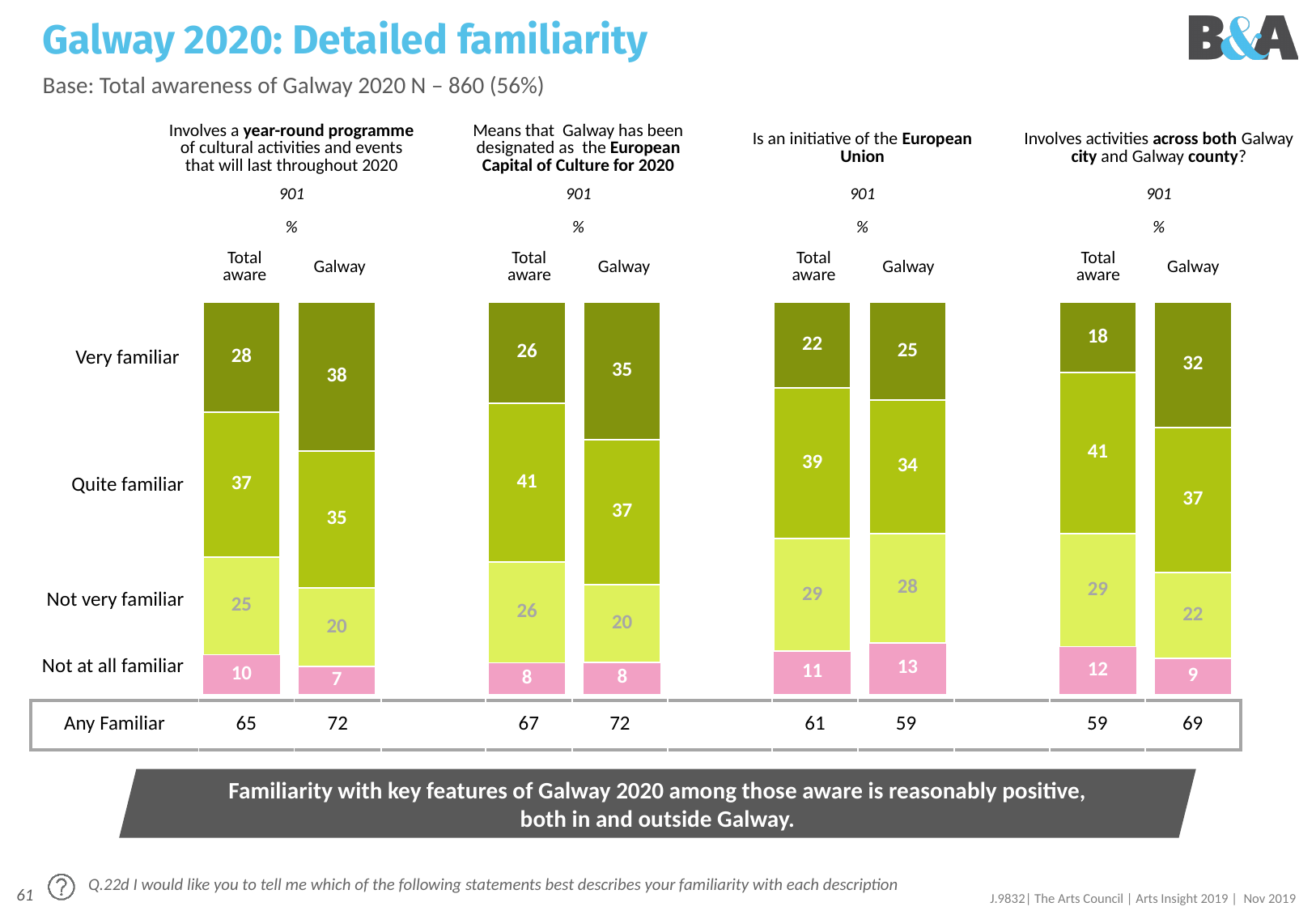

# Galway 2020: Detailed familiarity
Base: Total awareness of Galway 2020 N – 860 (56%)
| Involves a year-round programme of cultural activities and events that will last throughout 2020 |  | Means that Galway has been designated as the European Capital of Culture for 2020 |  | Is an initiative of the European Union |  | Involves activities across both Galway city and Galway county? |
| --- | --- | --- | --- | --- | --- | --- |
| 901 |  | 901 |  | 901 |  | 901 |
| % |  | % |  | % |  | % |
| Total aware | Galway |  | Total aware | Galway |  | Total aware | Galway |  | Total aware | Galway |
| --- | --- | --- | --- | --- | --- | --- | --- | --- | --- | --- |

### Chart

| Category | Category 1 | Category 2 | Category 3 | Category 4 |
|---|---|---|---|---|
| Series 1 | 28.0 | 37.0 | 25.0 | 10.0 |
| Series 2 | 38.0 | 35.0 | 20.0 | 7.0 |
| Series 3 | None | None | None | None |
| Series 4 | 26.0 | 41.0 | 26.0 | 8.0 |
| Series 5 | 35.0 | 37.0 | 20.0 | 8.0 |
| Series 6 | None | None | None | None |
| Series 7 | 22.0 | 39.0 | 29.0 | 11.0 |
| Series 8 | 25.0 | 34.0 | 28.0 | 13.0 |
| Series 9 | None | None | None | None |
| Series 10 | 18.0 | 41.0 | 29.0 | 12.0 |
| Series 11 | 32.0 | 37.0 | 22.0 | 9.0 |
| Very familiar |
| --- |
| Quite familiar |
| Not very familiar |
| Not at all familiar |
| Any Familiar | 65 | 72 |  | 67 | 72 |  | 61 | 59 |  | 59 | 69 |
| --- | --- | --- | --- | --- | --- | --- | --- | --- | --- | --- | --- |
Familiarity with key features of Galway 2020 among those aware is reasonably positive, both in and outside Galway.
Q.22d I would like you to tell me which of the following statements best describes your familiarity with each description